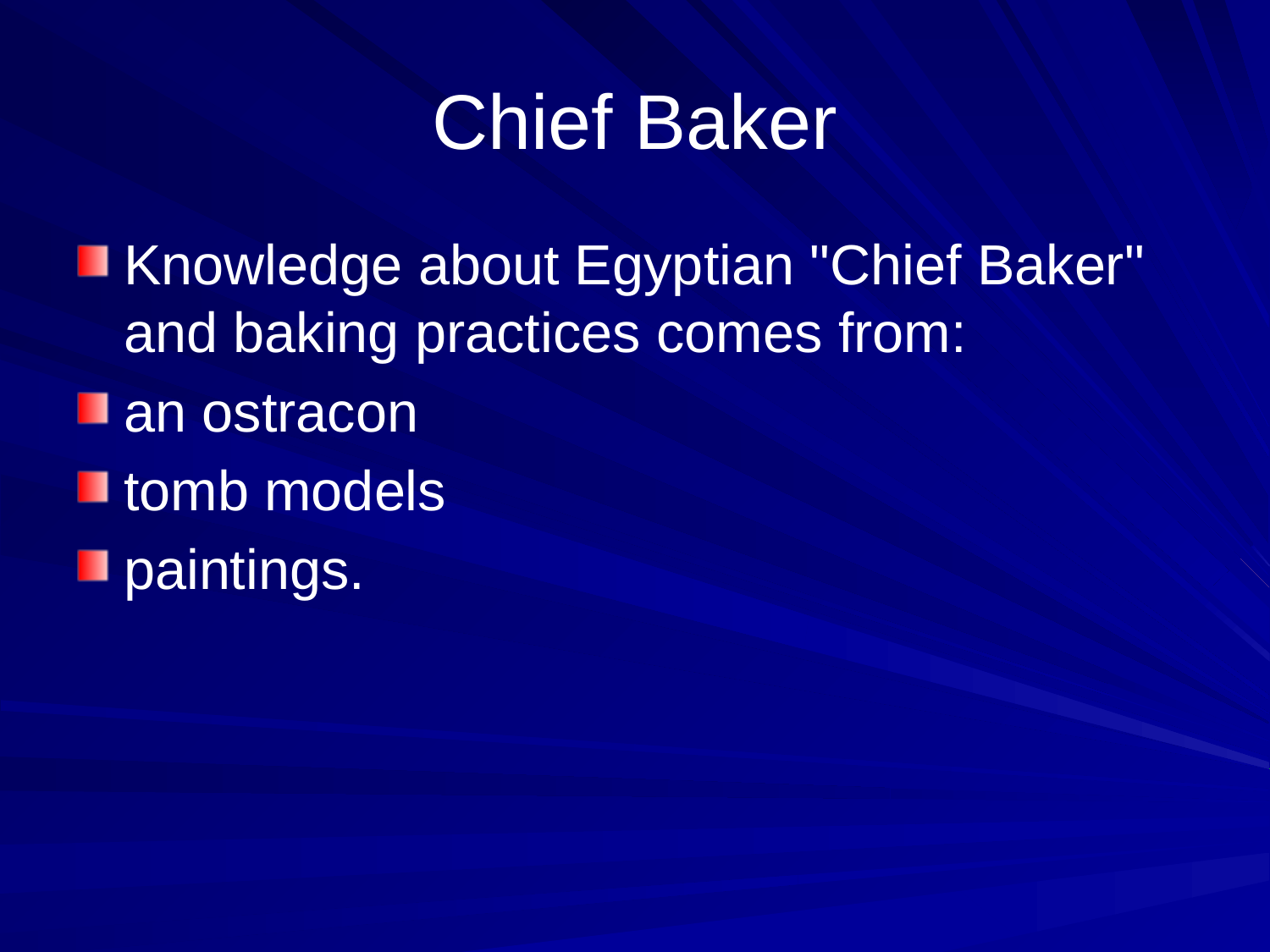

# Chief Baker
Knowledge about Egyptian "Chief Baker" and baking practices comes from:
an ostracon
tomb models
paintings.